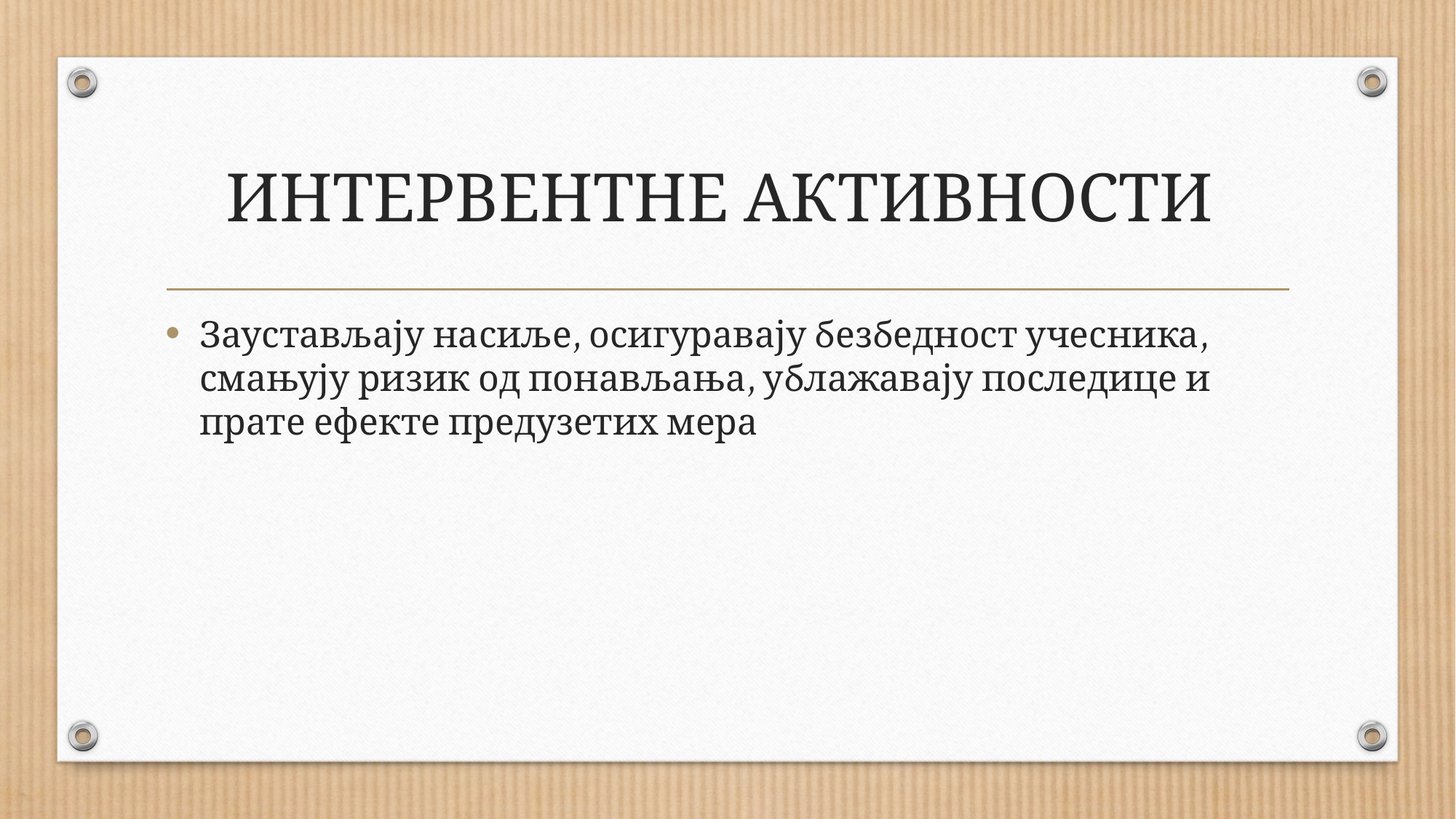

# ИНТЕРВЕНТНЕ АКТИВНОСТИ
Заустављају насиље, осигуравају безбедност учесника, смањују ризик од понављања, ублажавају последице и прате ефекте предузетих мера